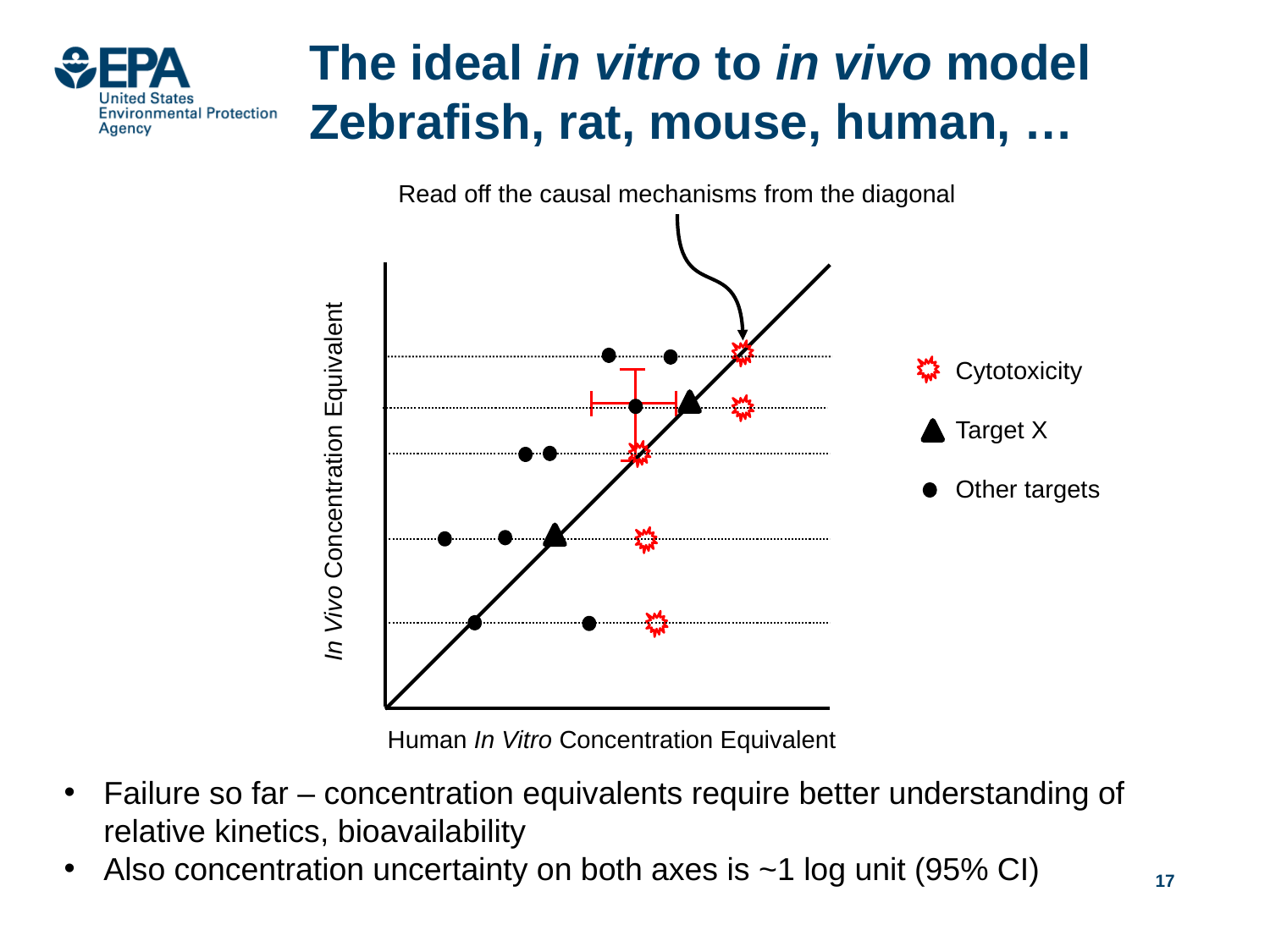

# The ideal in vitro to in vivo model Zebrafish, rat, mouse, human, …
Read off the causal mechanisms from the diagonal

In Vivo Concentration Equivalent

Human In Vitro Concentration Equivalent
Cytotoxicity

Target X

Other targets

Failure so far – concentration equivalents require better understanding of relative kinetics, bioavailability
Also concentration uncertainty on both axes is ~1 log unit (95% CI)

17